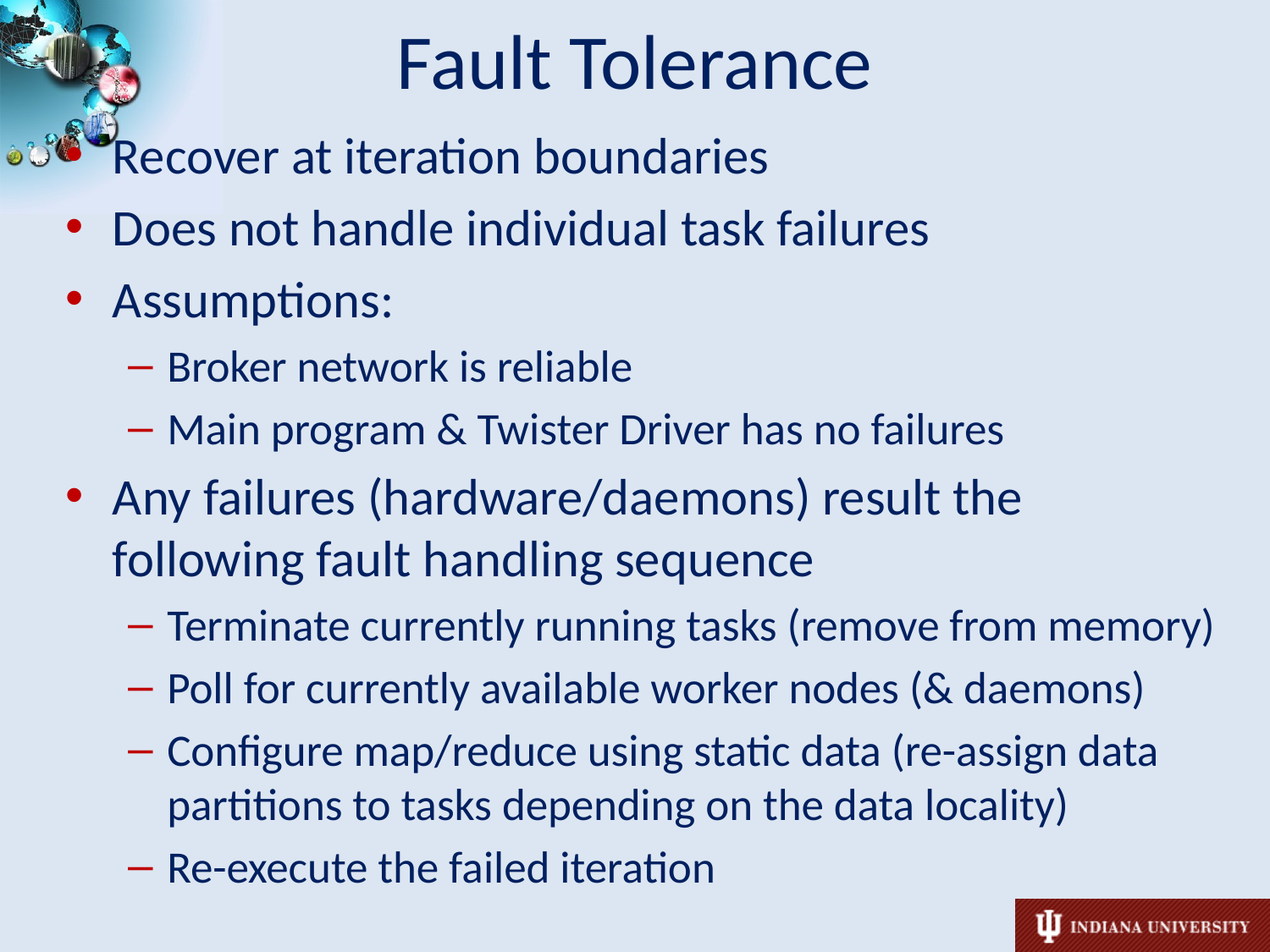

# Fault Tolerance
Recover at iteration boundaries
Does not handle individual task failures
Assumptions:
Broker network is reliable
Main program & Twister Driver has no failures
Any failures (hardware/daemons) result the following fault handling sequence
Terminate currently running tasks (remove from memory)
Poll for currently available worker nodes (& daemons)
Configure map/reduce using static data (re-assign data partitions to tasks depending on the data locality)
Re-execute the failed iteration